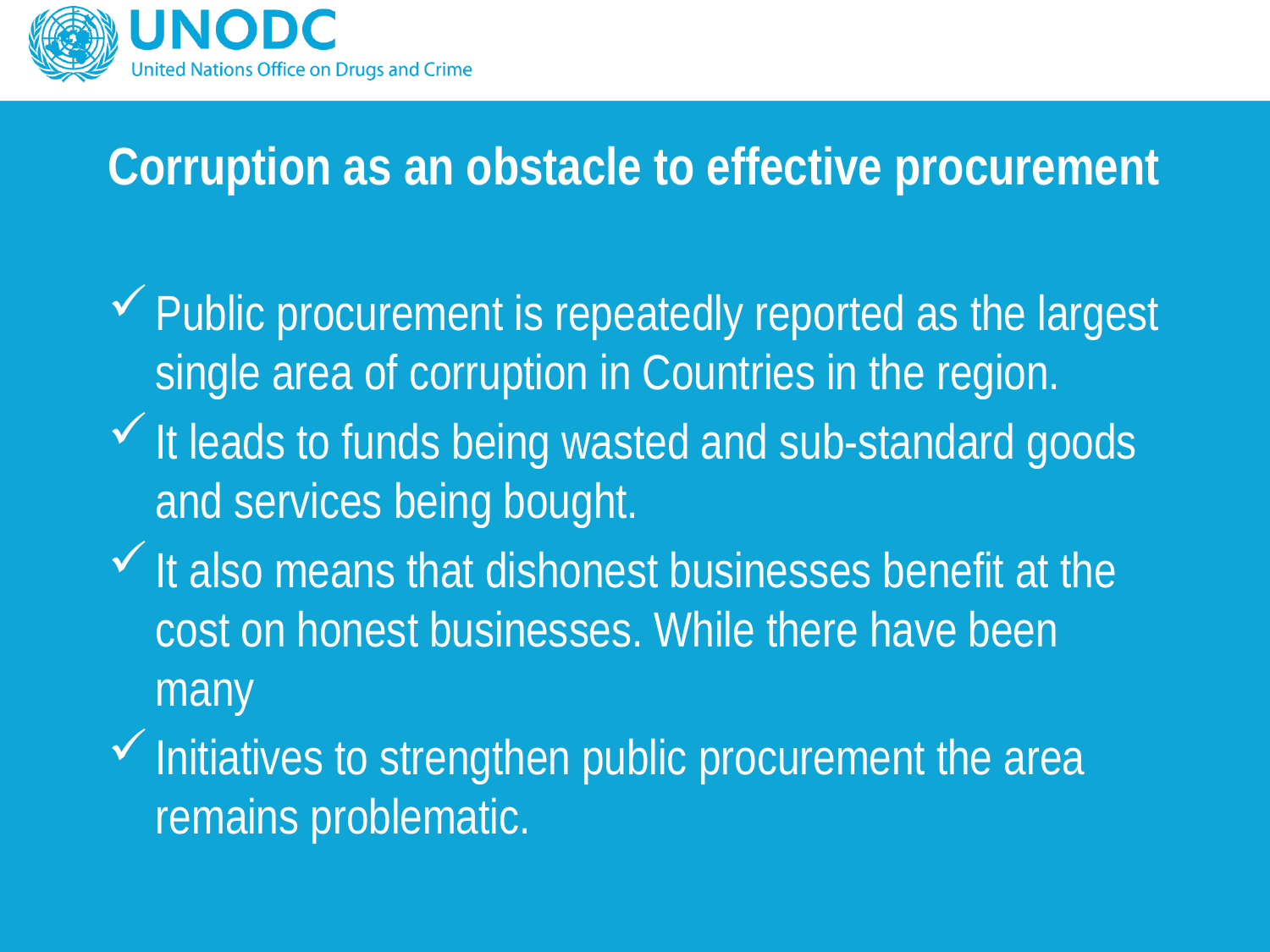

# Corruption as an obstacle to effective procurement
Public procurement is repeatedly reported as the largest single area of corruption in Countries in the region.
It leads to funds being wasted and sub-standard goods and services being bought.
It also means that dishonest businesses benefit at the cost on honest businesses. While there have been many
Initiatives to strengthen public procurement the area remains problematic.